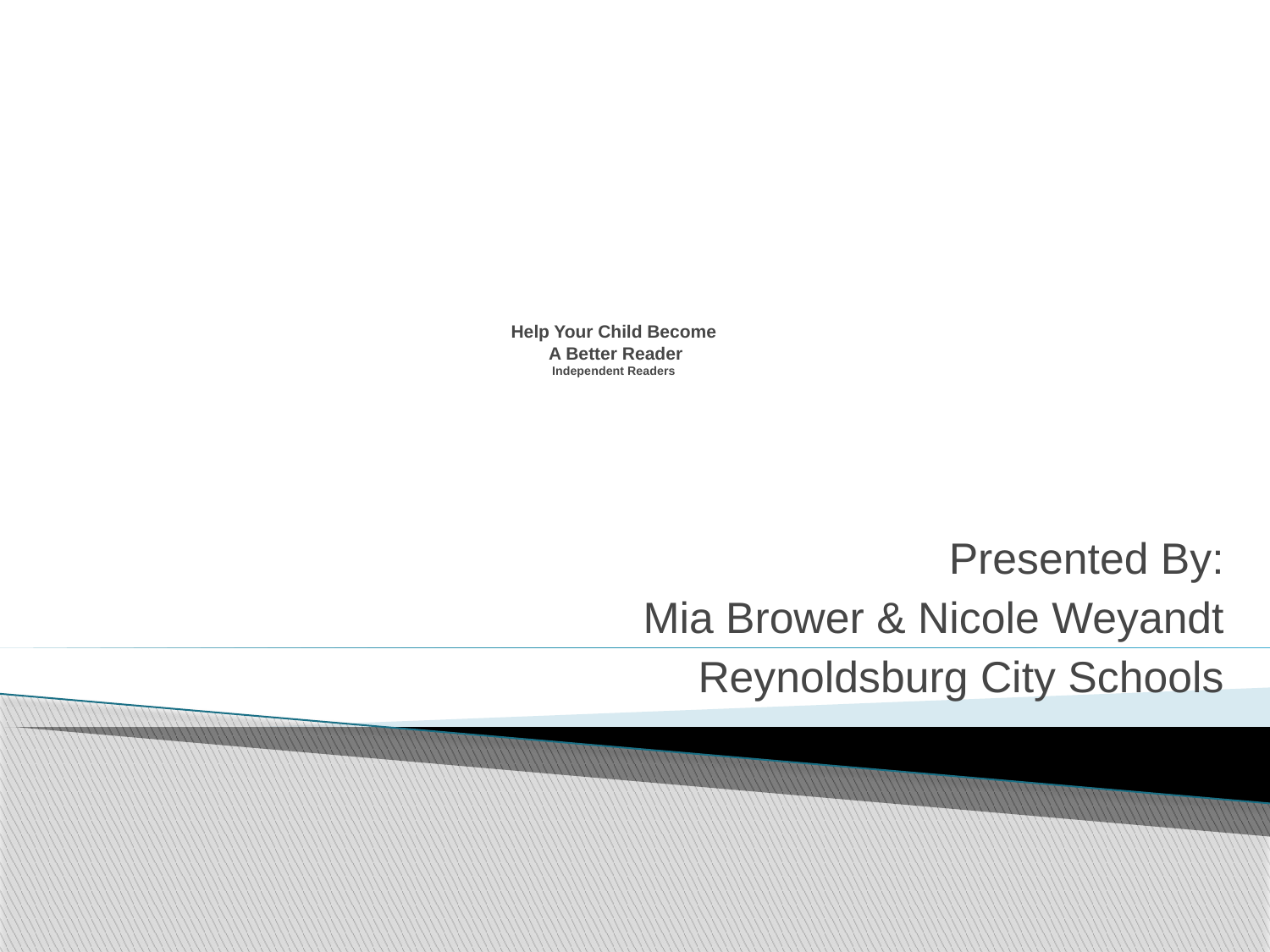

# Help Your Child Become A Better Reader Independent Readers

Presented By:
Mia Brower & Nicole Weyandt
Reynoldsburg City Schools